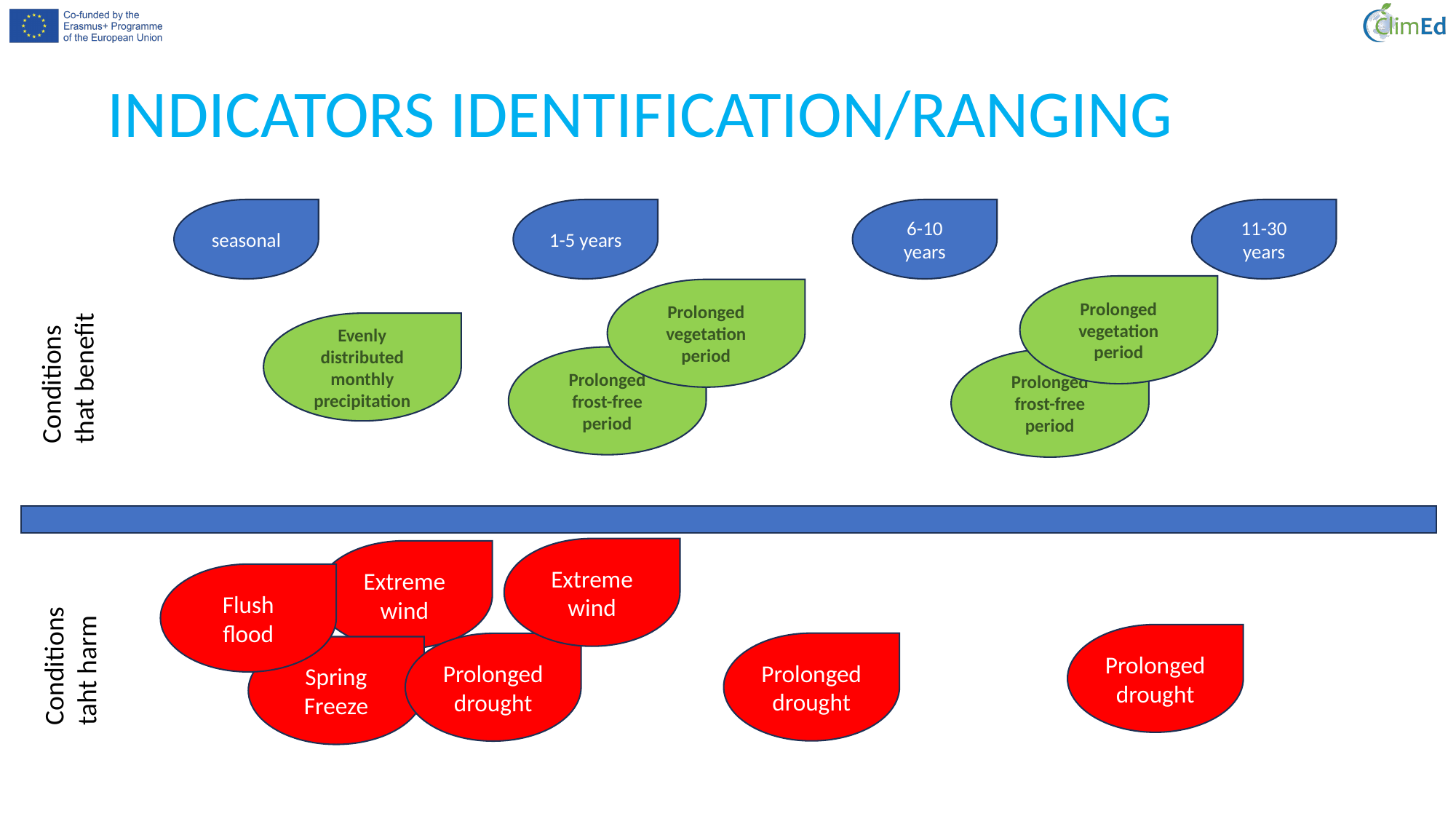

# INDICATORS IDENTIFICATION/RANGING
seasonal
1-5 years
6-10 years
11-30 years
Prolonged vegetation period
Prolonged vegetation period
Evenly distributed monthly precipitation
Conditions that benefit
Prolonged frost-free period
Prolonged frost-free period

Extreme wind
Extreme wind
Flush flood
Conditions taht harm
Prolonged drought
Prolonged drought
Prolonged drought
Spring Freeze